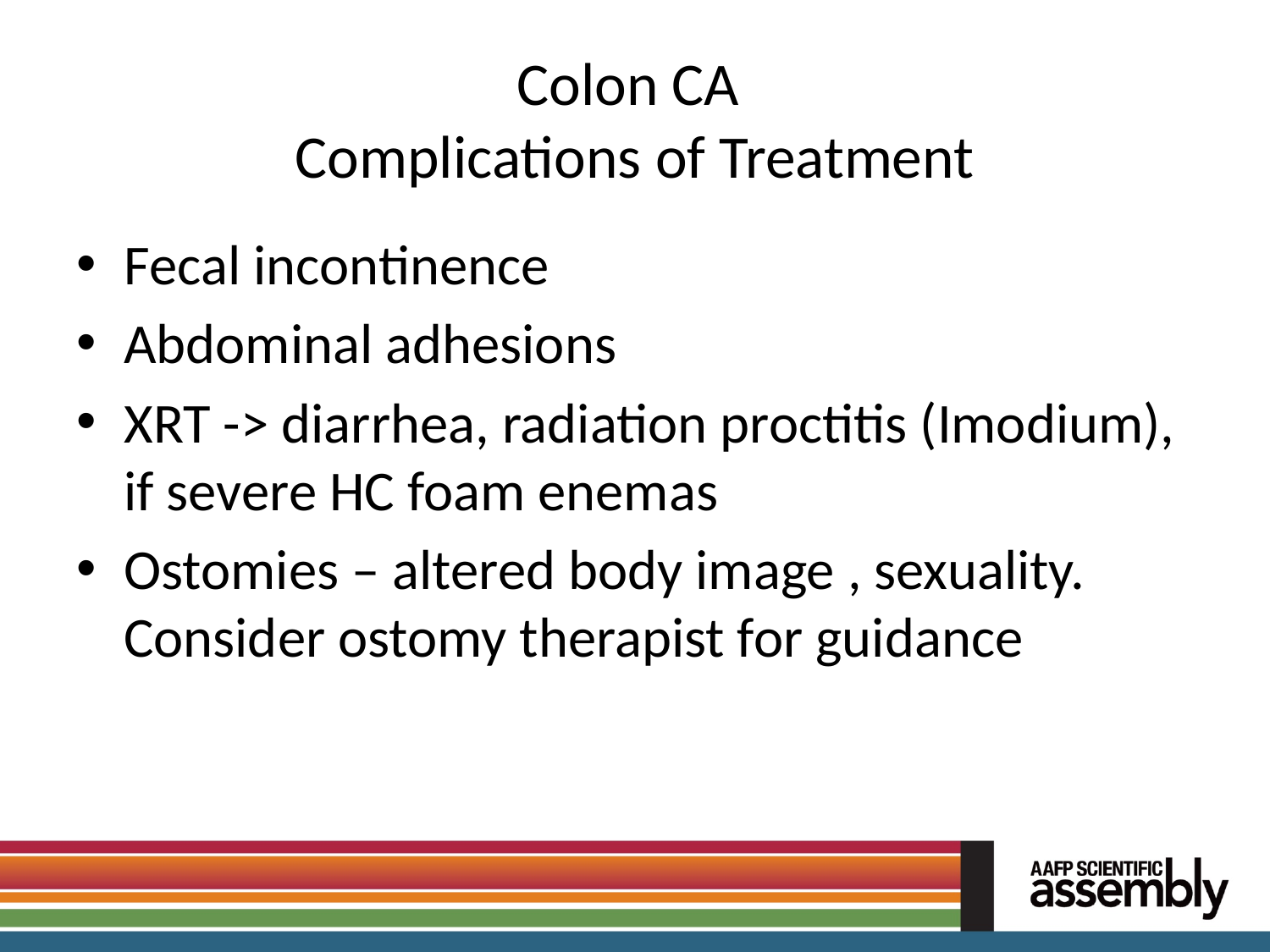

# Colon CA Complications of Treatment
Fecal incontinence
Abdominal adhesions
XRT -> diarrhea, radiation proctitis (Imodium), if severe HC foam enemas
Ostomies – altered body image , sexuality.  Consider ostomy therapist for guidance